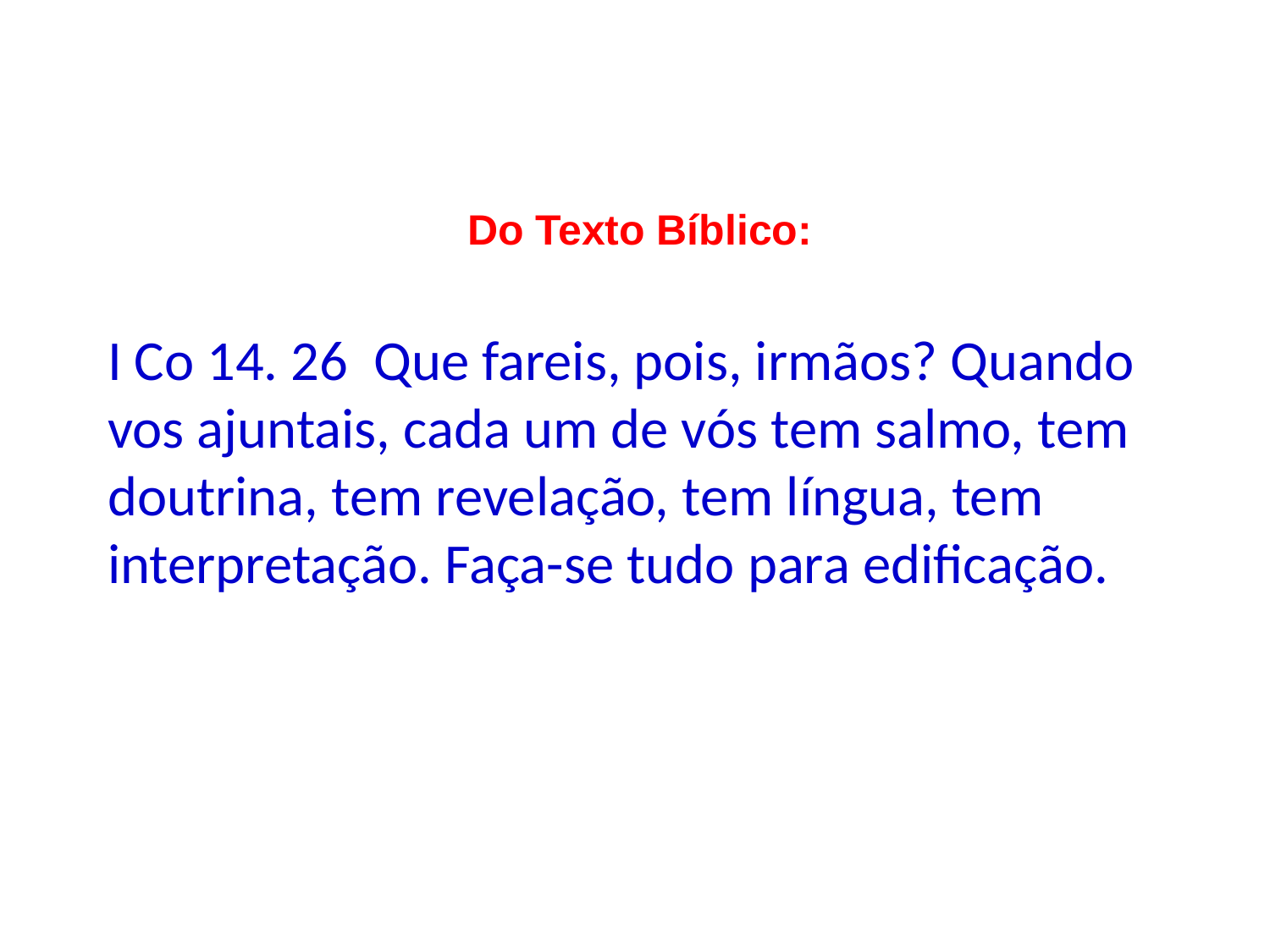

Do Texto Bíblico:

I Co 14. 26  Que fareis, pois, irmãos? Quando vos ajuntais, cada um de vós tem salmo, tem doutrina, tem revelação, tem língua, tem interpretação. Faça-se tudo para edificação.